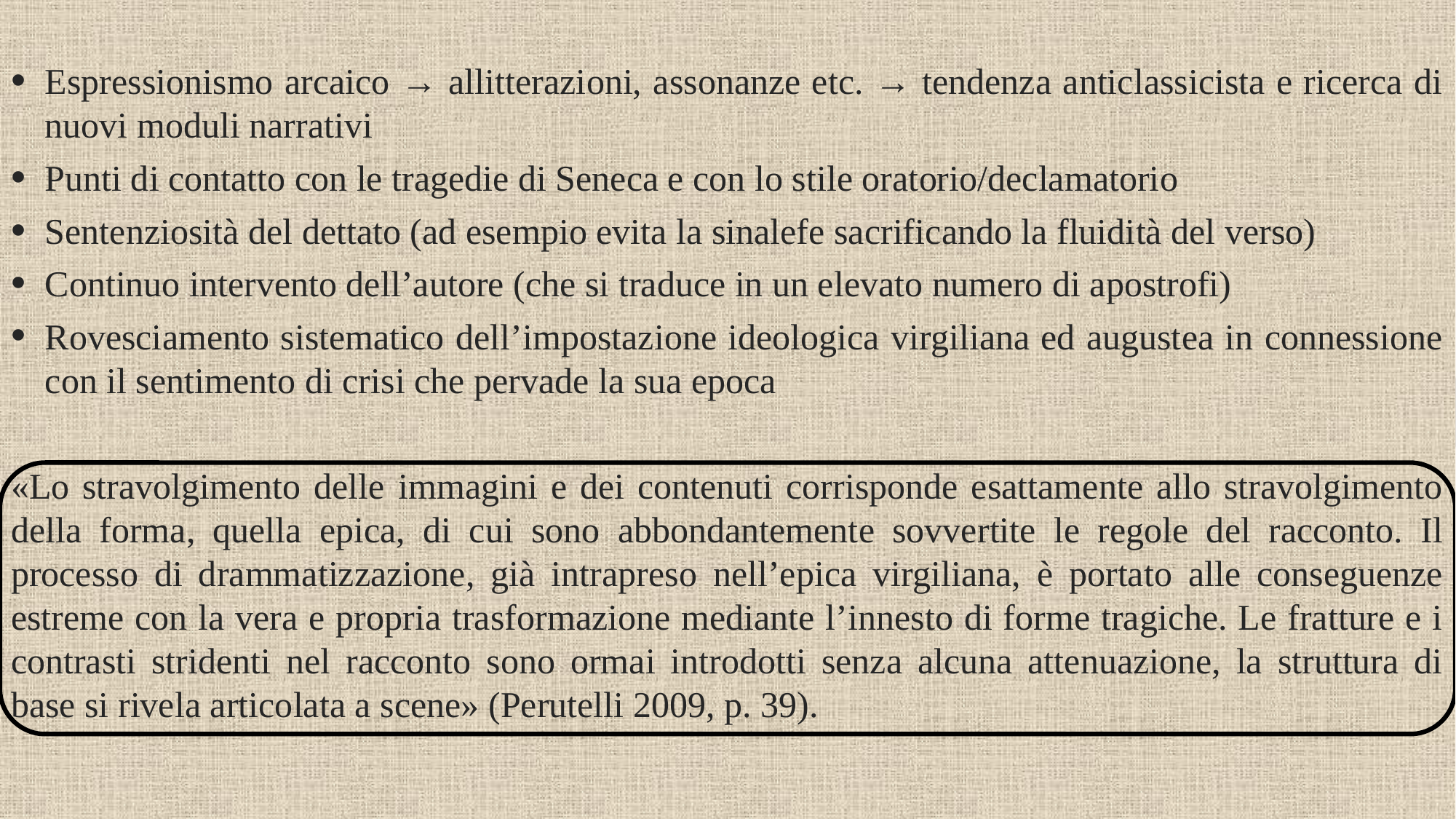

Espressionismo arcaico → allitterazioni, assonanze etc. → tendenza anticlassicista e ricerca di nuovi moduli narrativi
Punti di contatto con le tragedie di Seneca e con lo stile oratorio/declamatorio
Sentenziosità del dettato (ad esempio evita la sinalefe sacrificando la fluidità del verso)
Continuo intervento dell’autore (che si traduce in un elevato numero di apostrofi)
Rovesciamento sistematico dell’impostazione ideologica virgiliana ed augustea in connessione con il sentimento di crisi che pervade la sua epoca

«Lo stravolgimento delle immagini e dei contenuti corrisponde esattamente allo stravolgimento della forma, quella epica, di cui sono abbondantemente sovvertite le regole del racconto. Il processo di drammatizzazione, già intrapreso nell’epica virgiliana, è portato alle conseguenze estreme con la vera e propria trasformazione mediante l’innesto di forme tragiche. Le fratture e i contrasti stridenti nel racconto sono ormai introdotti senza alcuna attenuazione, la struttura di base si rivela articolata a scene» (Perutelli 2009, p. 39).